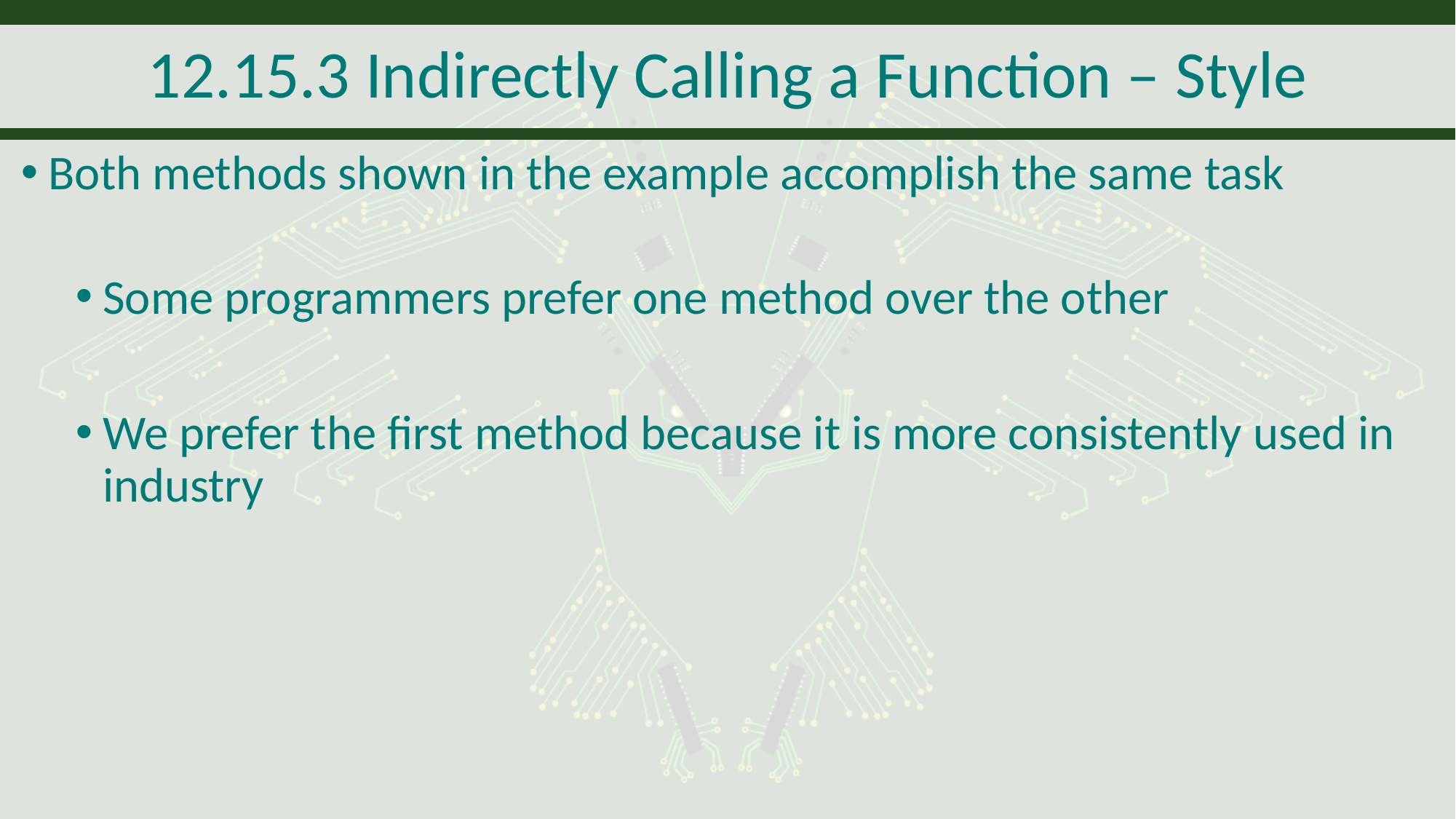

# 12.15.3 Indirectly Calling a Function – Style
Both methods shown in the example accomplish the same task

Some programmers prefer one method over the other

We prefer the first method because it is more consistently used in industry